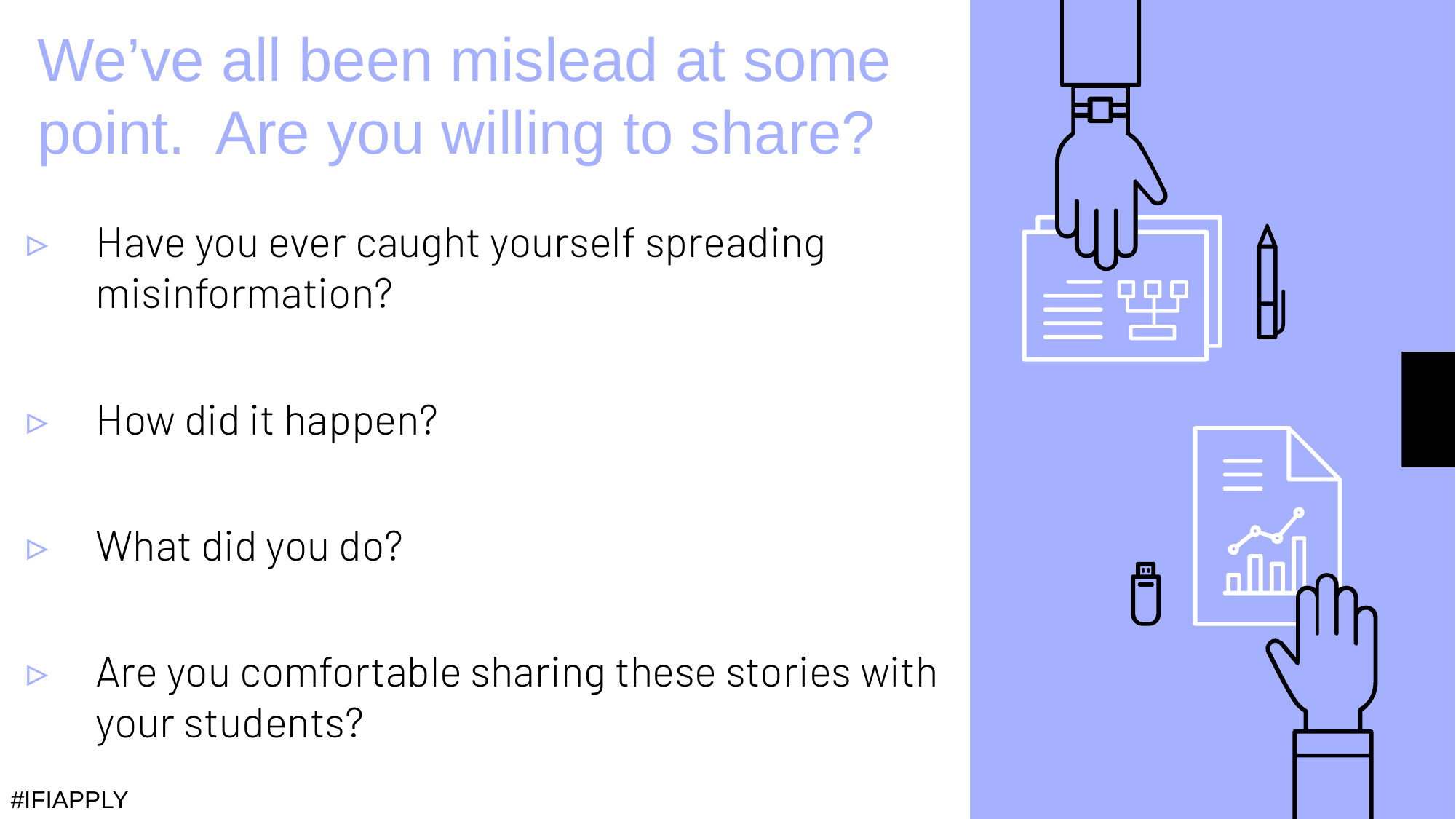

# We’ve all been mislead at some point.  Are you willing to share?
Have you ever caught yourself spreading misinformation?

How did it happen?

What did you do?

Are you comfortable sharing these stories with your students?
#IFIAPPLY